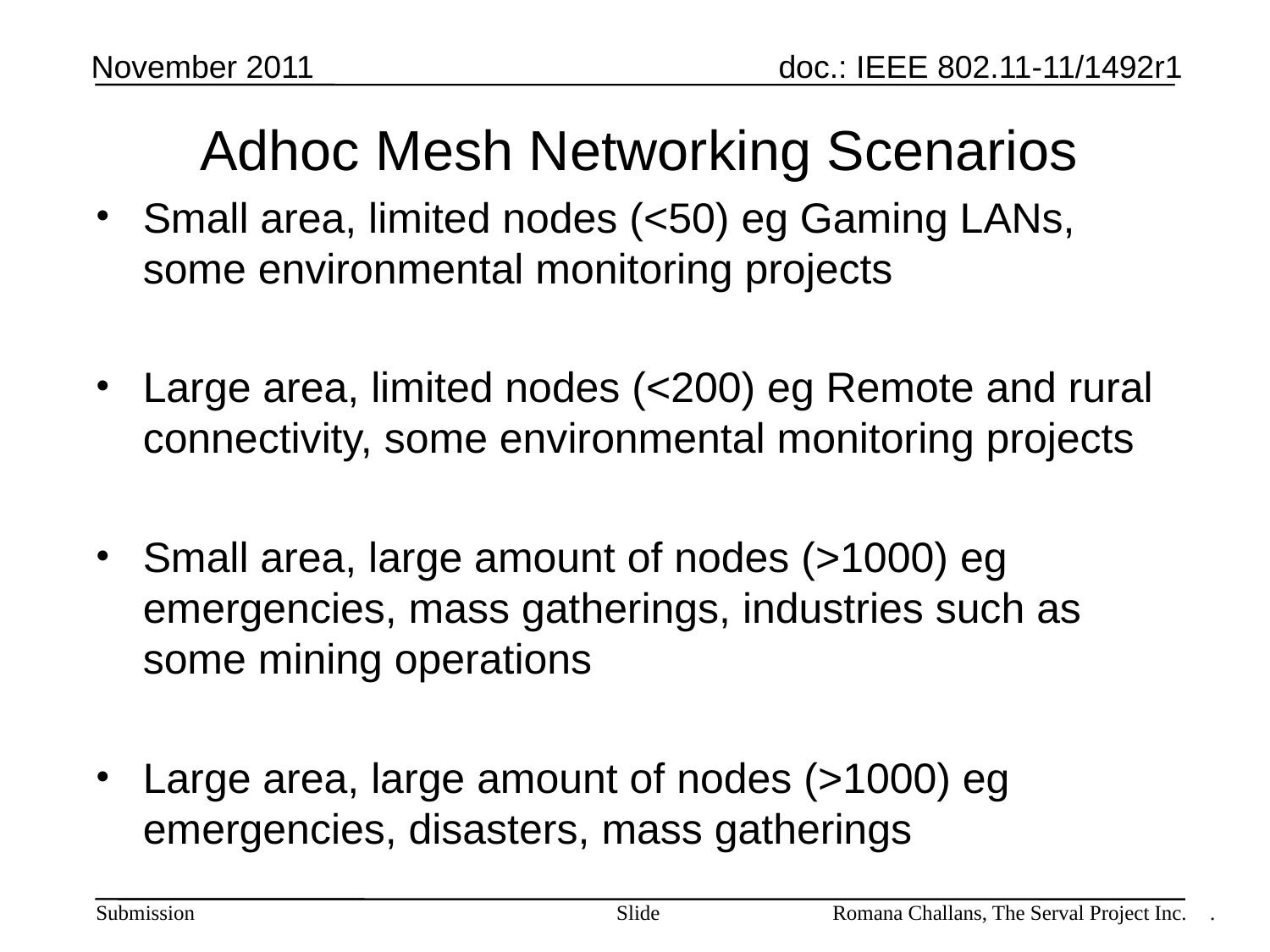

# Adhoc Mesh Networking Scenarios
November 2011
doc.: IEEE 802.11-11/1492r1

Small area, limited nodes (<50) eg Gaming LANs, some environmental monitoring projects

Large area, limited nodes (<200) eg Remote and rural connectivity, some environmental monitoring projects

Small area, large amount of nodes (>1000) eg emergencies, mass gatherings, industries such as some mining operations

Large area, large amount of nodes (>1000) eg emergencies, disasters, mass gatherings
Submission
Slide
Romana Challans, The Serval Project Inc.

.